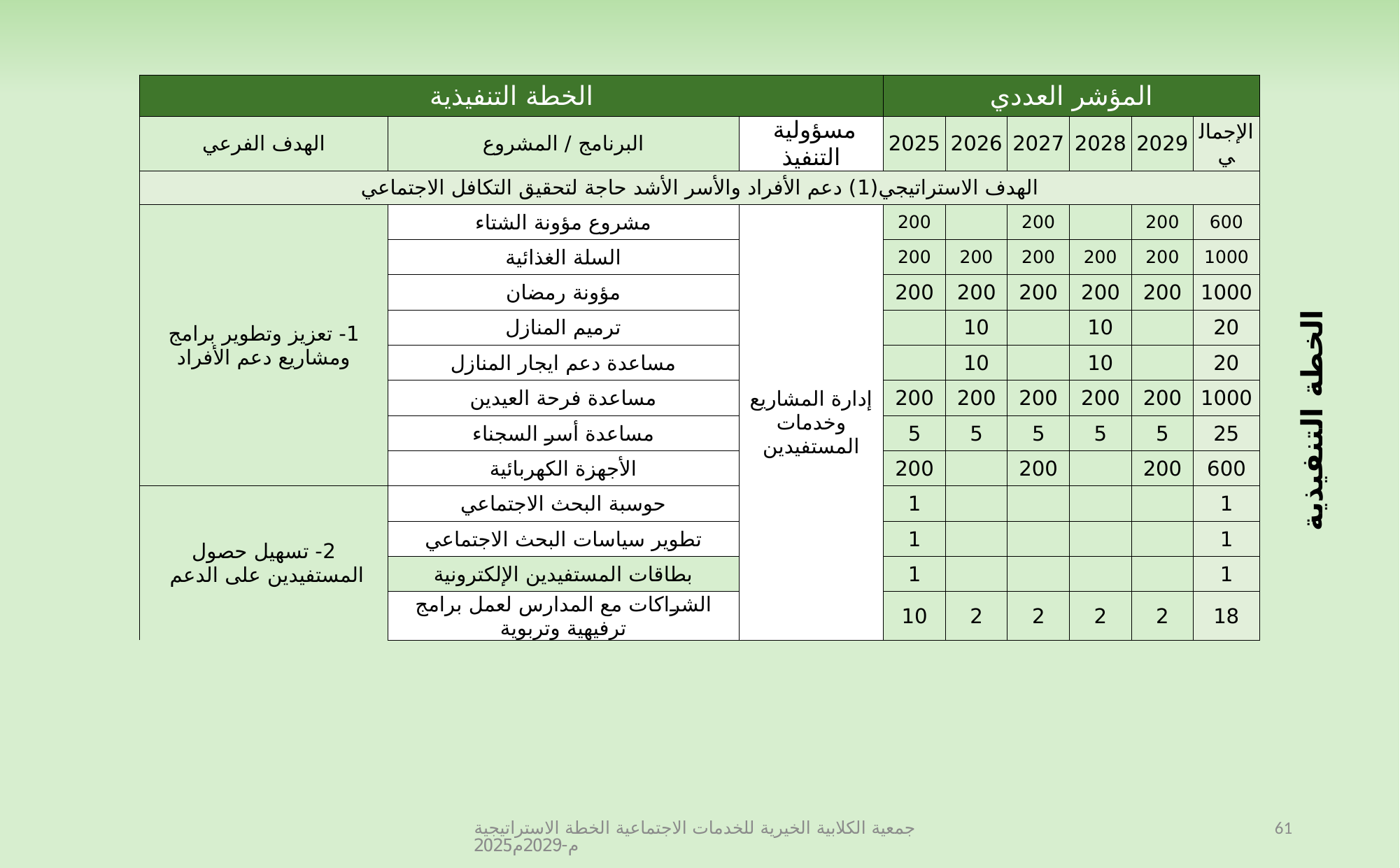

| الخطة التنفيذية |  |  | المؤشر العددي |  |  |  |  |  |
| --- | --- | --- | --- | --- | --- | --- | --- | --- |
| الهدف الفرعي | البرنامج / المشروع | مسؤولية التنفيذ | 2025 | 2026 | 2027 | 2028 | 2029 | الإجمالي |
| الهدف الاستراتيجي(1) دعم الأفراد والأسر الأشد حاجة لتحقيق التكافل الاجتماعي |  |  |  |  |  |  |  |  |
| 1- تعزيز وتطوير برامج ومشاريع دعم الأفراد | مشروع مؤونة الشتاء | إدارة المشاريع وخدمات المستفيدين | 200 |  | 200 |  | 200 | 600 |
|  | السلة الغذائية |  | 200 | 200 | 200 | 200 | 200 | 1000 |
|  | مؤونة رمضان |  | 200 | 200 | 200 | 200 | 200 | 1000 |
|  | ترميم المنازل |  |  | 10 |  | 10 |  | 20 |
|  | مساعدة دعم ايجار المنازل |  |  | 10 |  | 10 |  | 20 |
|  | مساعدة فرحة العيدين |  | 200 | 200 | 200 | 200 | 200 | 1000 |
|  | مساعدة أسر السجناء |  | 5 | 5 | 5 | 5 | 5 | 25 |
|  | الأجهزة الكهربائية |  | 200 |  | 200 |  | 200 | 600 |
| 2- تسهيل حصول المستفيدين على الدعم | حوسبة البحث الاجتماعي |  | 1 |  |  |  |  | 1 |
|  | تطوير سياسات البحث الاجتماعي |  | 1 |  |  |  |  | 1 |
|  | بطاقات المستفيدين الإلكترونية |  | 1 |  |  |  |  | 1 |
|  | الشراكات مع المدارس لعمل برامج ترفيهية وتربوية |  | 10 | 2 | 2 | 2 | 2 | 18 |
الخطة التنفيذية
جمعية الكلابية الخيرية للخدمات الاجتماعية الخطة الاستراتيجية 2025م-2029م
61